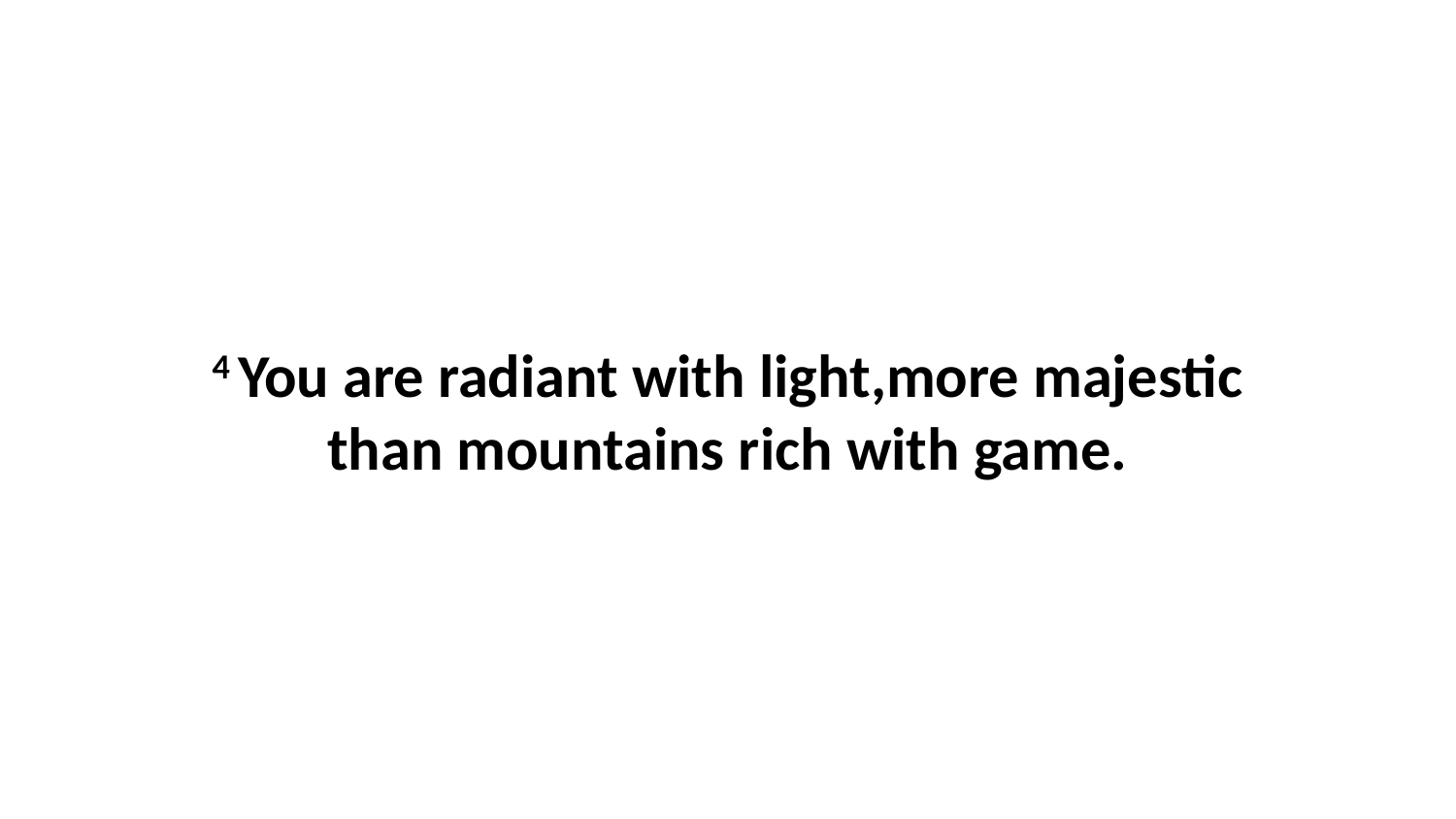

4 You are radiant with light,more majestic than mountains rich with game.